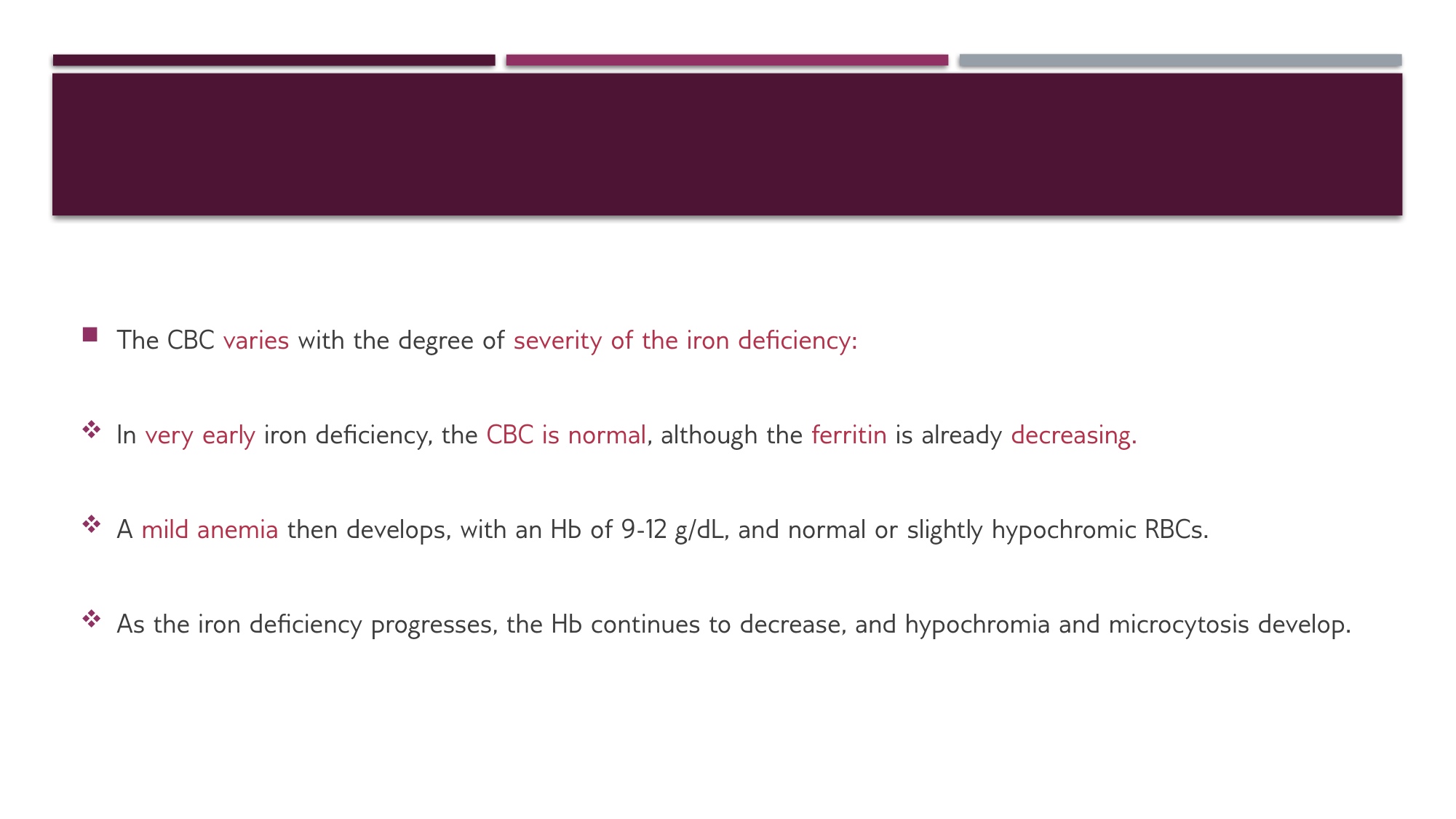

#
The CBC varies with the degree of severity of the iron deficiency:

In very early iron deficiency, the CBC is normal, although the ferritin is already decreasing.

A mild anemia then develops, with an Hb of 9-12 g/dL, and normal or slightly hypochromic RBCs.

As the iron deficiency progresses, the Hb continues to decrease, and hypochromia and microcytosis develop.